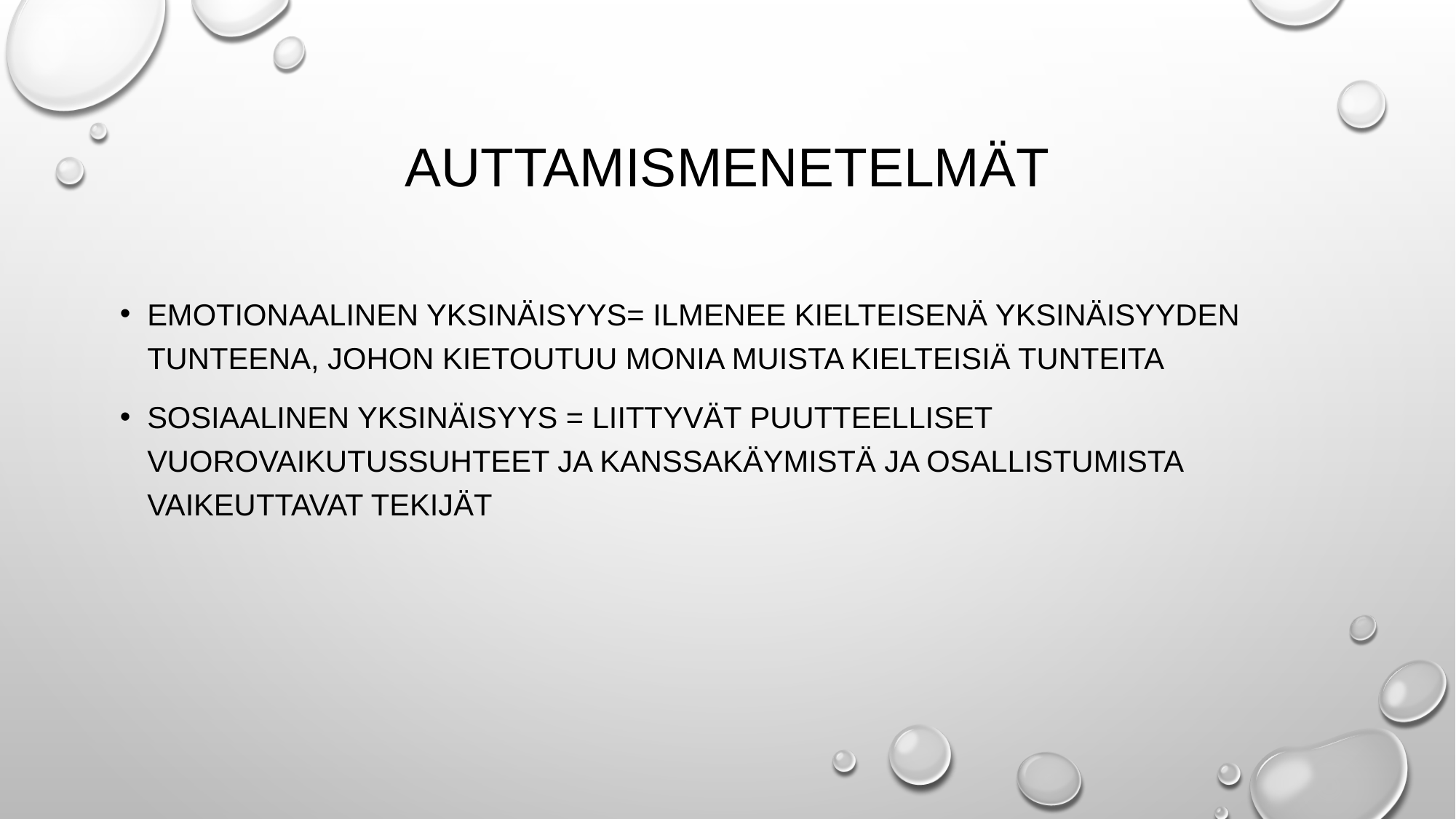

# auttamismenetelmät
Emotionaalinen yksinäisyys= ilmenee kielteisenä yksinäisyyden tunteena, johon kietoutuu monia muista kielteisiä tunteita
Sosiaalinen yksinäisyys = liittyvät puutteelliset  vuorovaikutussuhteet ja kanssakäymistä ja osallistumista vaikeuttavat tekijät